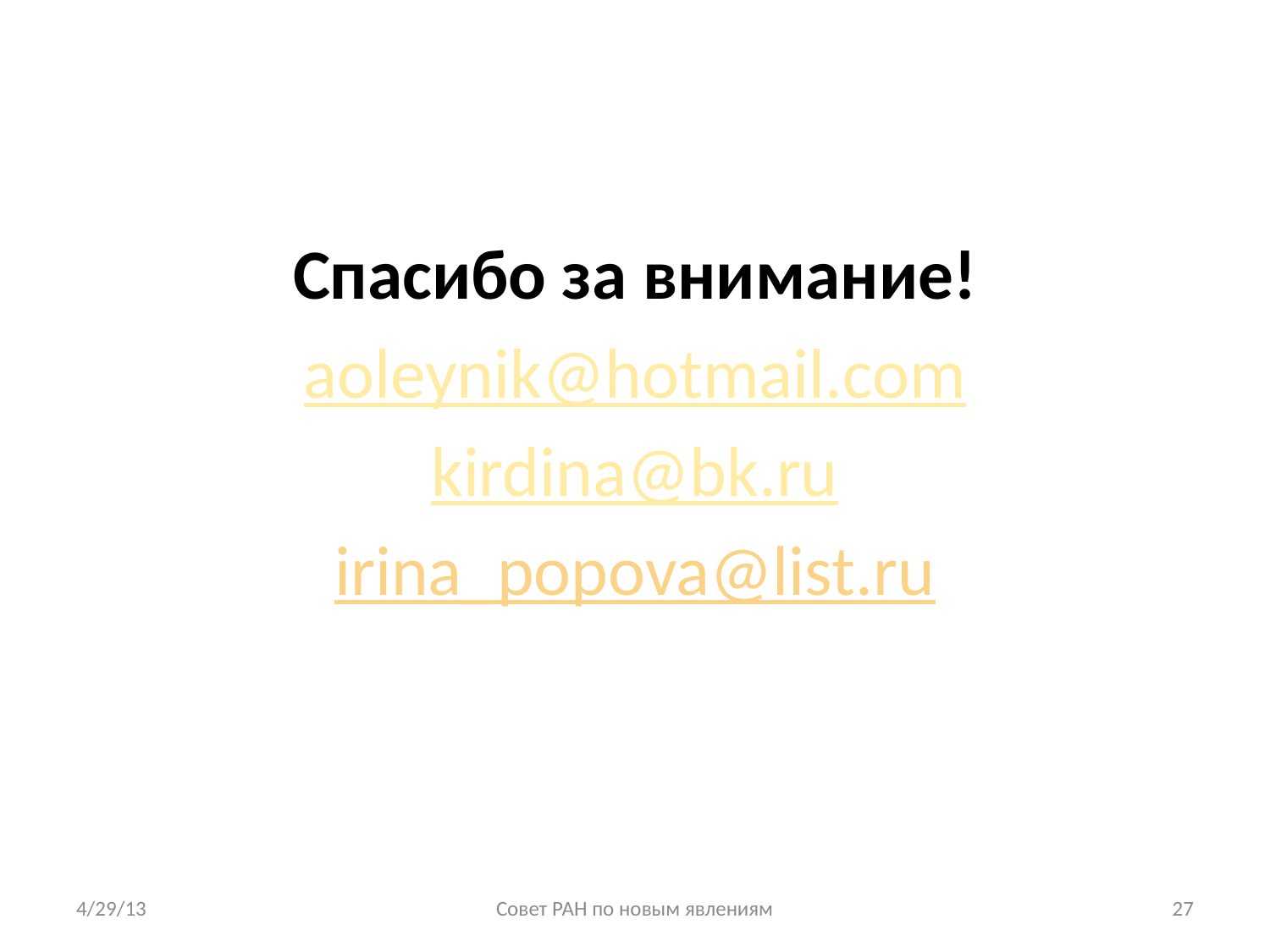

#
Спасибо за внимание!
aoleynik@hotmail.com
kirdina@bk.ru
irina_popova@list.ru
4/29/13
Совет РАН по новым явлениям
27